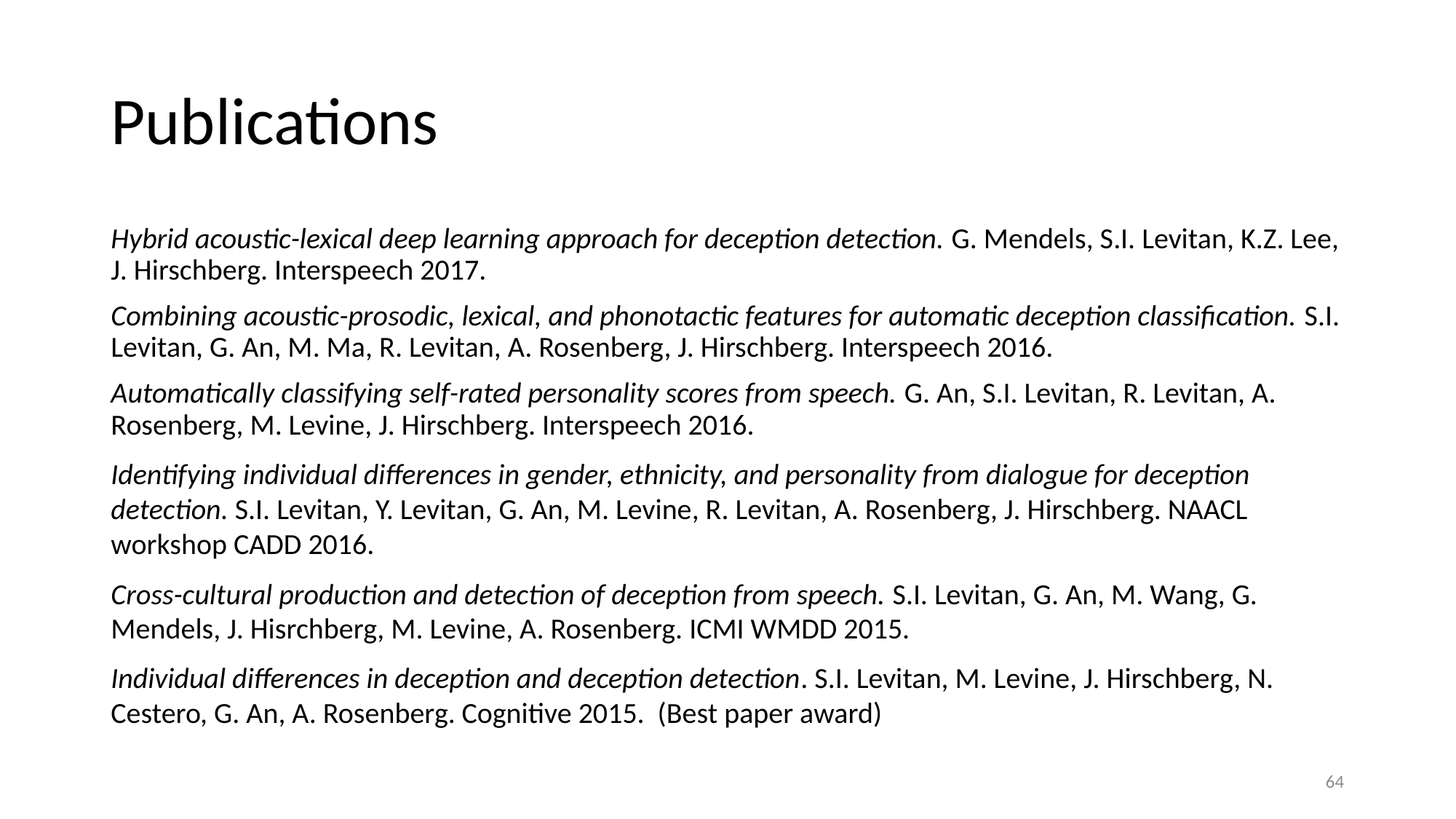

# Publications
Hybrid acoustic-lexical deep learning approach for deception detection. G. Mendels, S.I. Levitan, K.Z. Lee, J. Hirschberg. Interspeech 2017.
Combining acoustic-prosodic, lexical, and phonotactic features for automatic deception classification. S.I. Levitan, G. An, M. Ma, R. Levitan, A. Rosenberg, J. Hirschberg. Interspeech 2016.
Automatically classifying self-rated personality scores from speech. G. An, S.I. Levitan, R. Levitan, A. Rosenberg, M. Levine, J. Hirschberg. Interspeech 2016.
Identifying individual differences in gender, ethnicity, and personality from dialogue for deception detection. S.I. Levitan, Y. Levitan, G. An, M. Levine, R. Levitan, A. Rosenberg, J. Hirschberg. NAACL workshop CADD 2016.
Cross-cultural production and detection of deception from speech. S.I. Levitan, G. An, M. Wang, G. Mendels, J. Hisrchberg, M. Levine, A. Rosenberg. ICMI WMDD 2015.
Individual differences in deception and deception detection. S.I. Levitan, M. Levine, J. Hirschberg, N. Cestero, G. An, A. Rosenberg. Cognitive 2015.  (Best paper award)
64